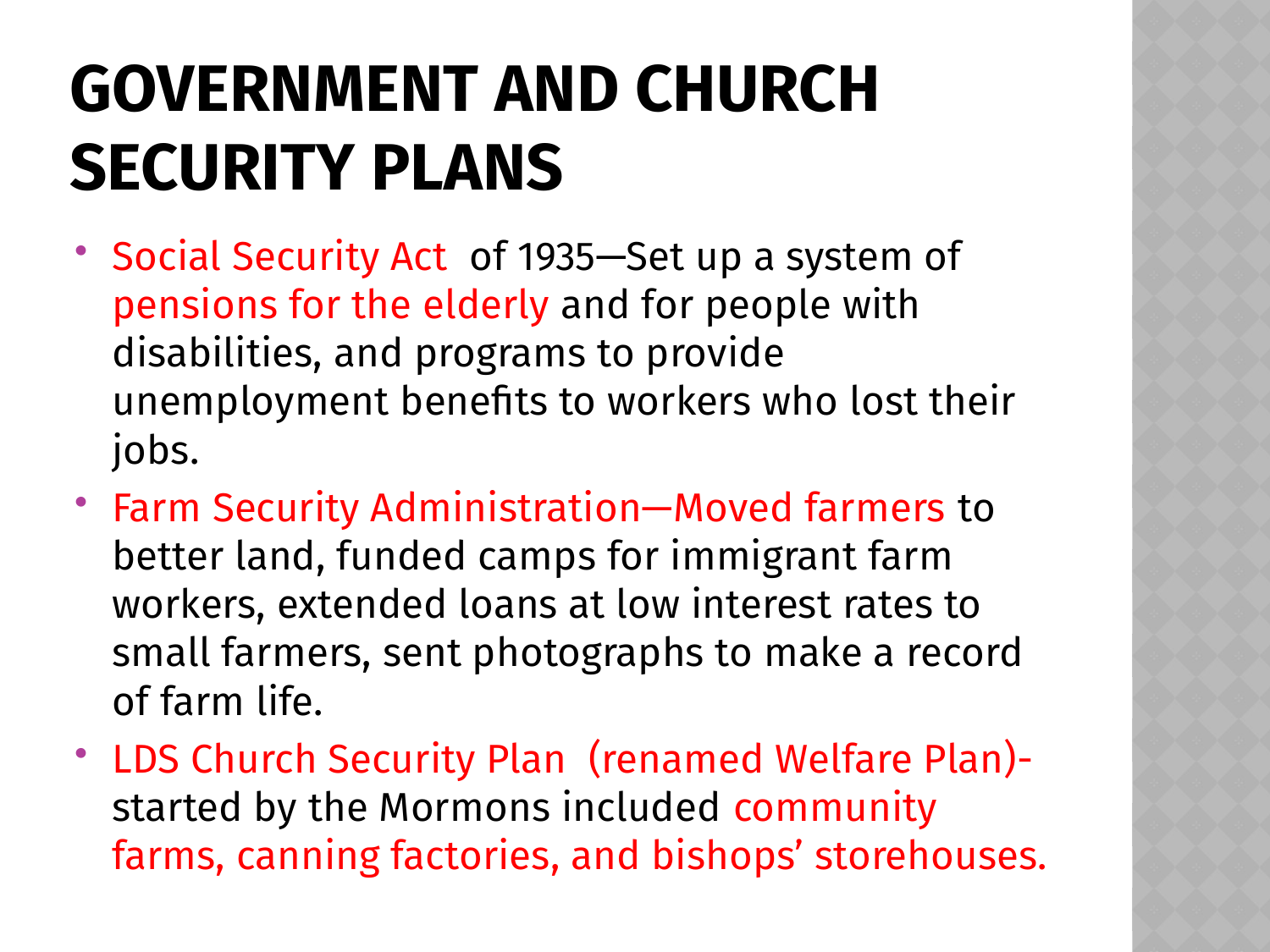

# Government and Church Security Plans
Social Security Act  of 1935—Set up a system of pensions for the elderly and for people with disabilities, and programs to provide unemployment benefits to workers who lost their jobs.
Farm Security Administration—Moved farmers to better land, funded camps for immigrant farm workers, extended loans at low interest rates to small farmers, sent photographs to make a record of farm life.
LDS Church Security Plan  (renamed Welfare Plan)-started by the Mormons included community farms, canning factories, and bishops’ storehouses.